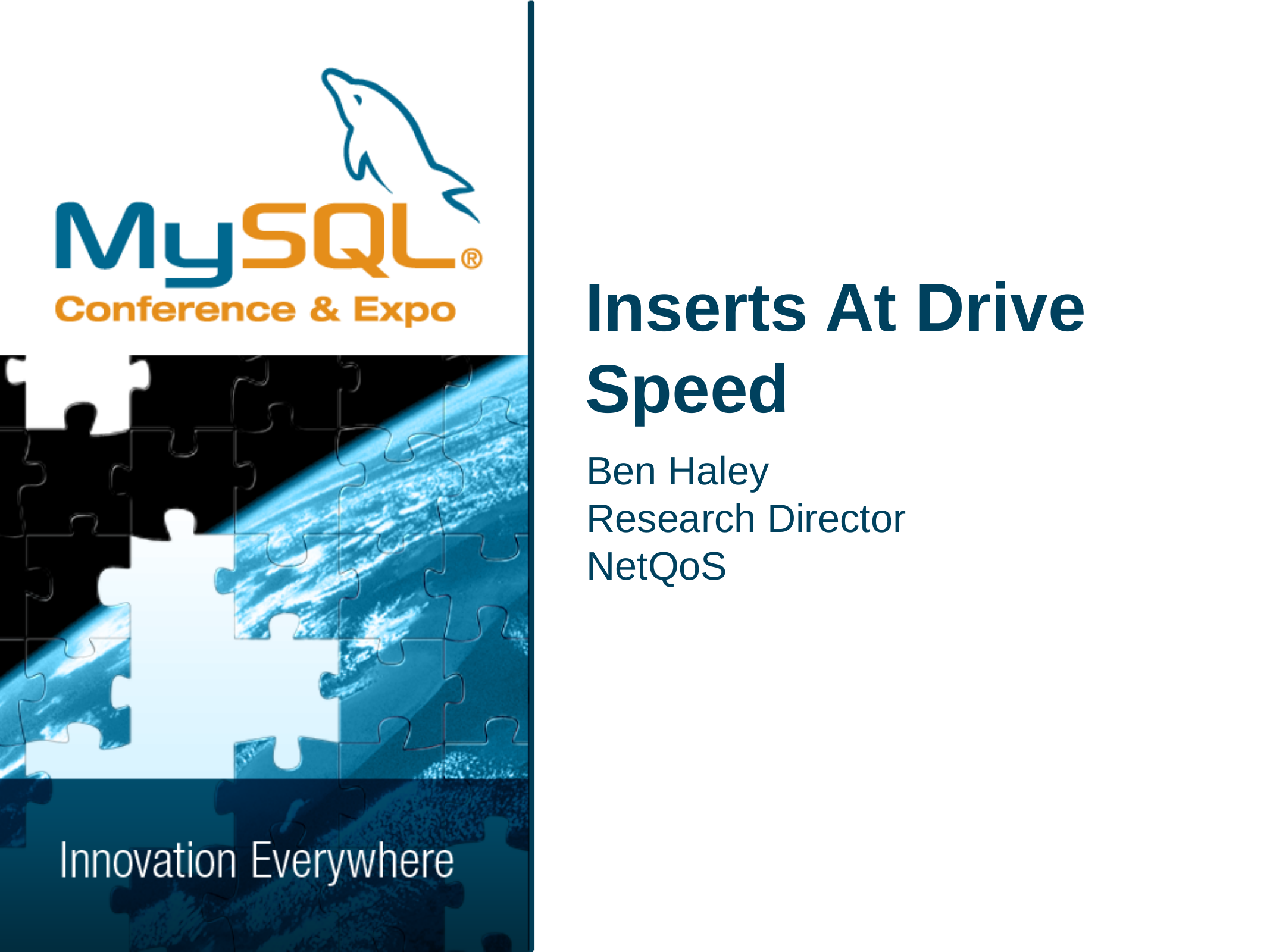

# Inserts At Drive Speed
Ben Haley
Research Director
NetQoS